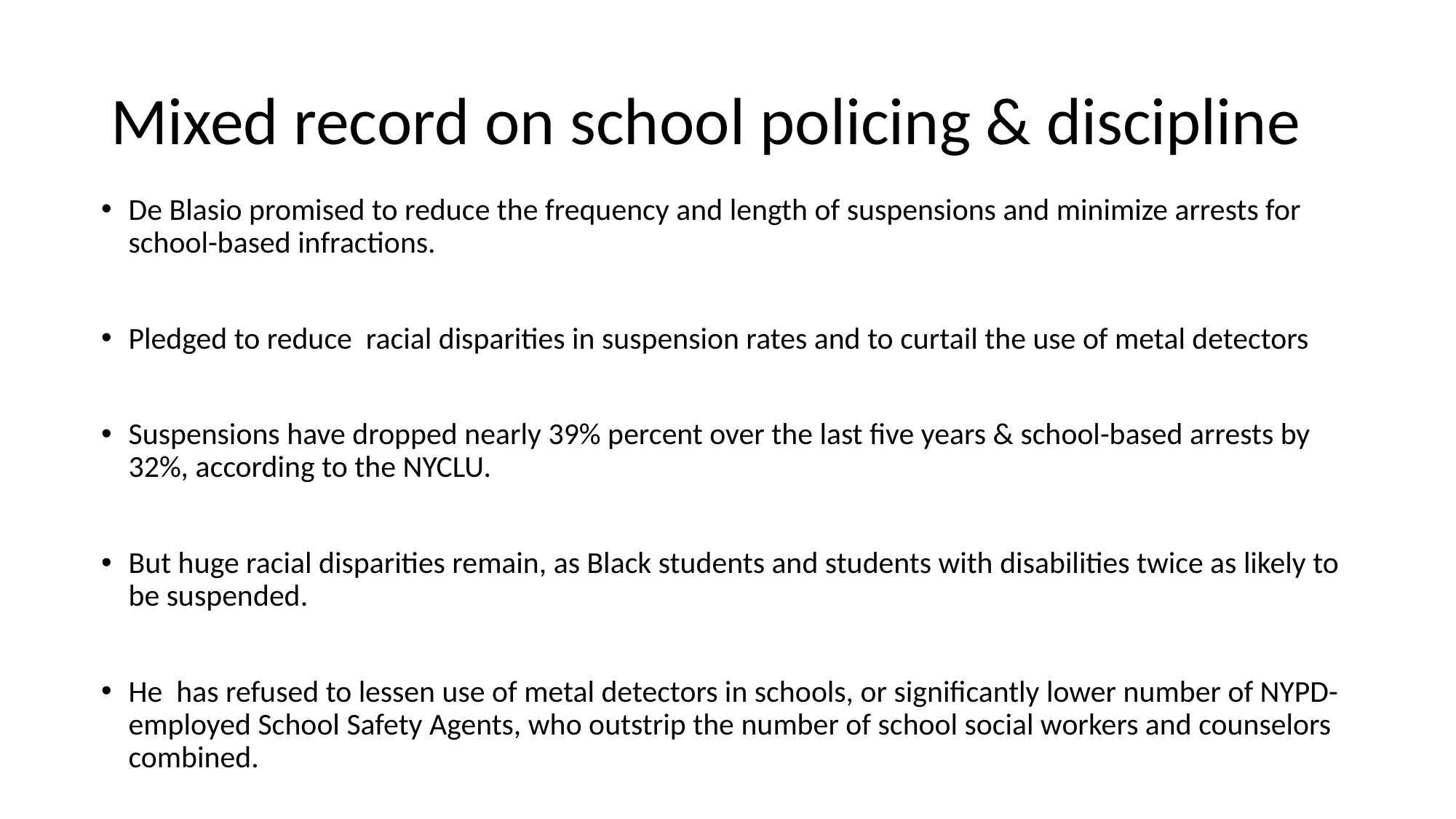

# Mixed record on school policing & discipline
De Blasio promised to reduce the frequency and length of suspensions and minimize arrests for school-based infractions.

Pledged to reduce  racial disparities in suspension rates and to curtail the use of metal detectors

Suspensions have dropped nearly 39% percent over the last five years & school-based arrests by 32%, according to the NYCLU.

But huge racial disparities remain, as Black students and students with disabilities twice as likely to be suspended.

He  has refused to lessen use of metal detectors in schools, or significantly lower number of NYPD-employed School Safety Agents, who outstrip the number of school social workers and counselors combined.